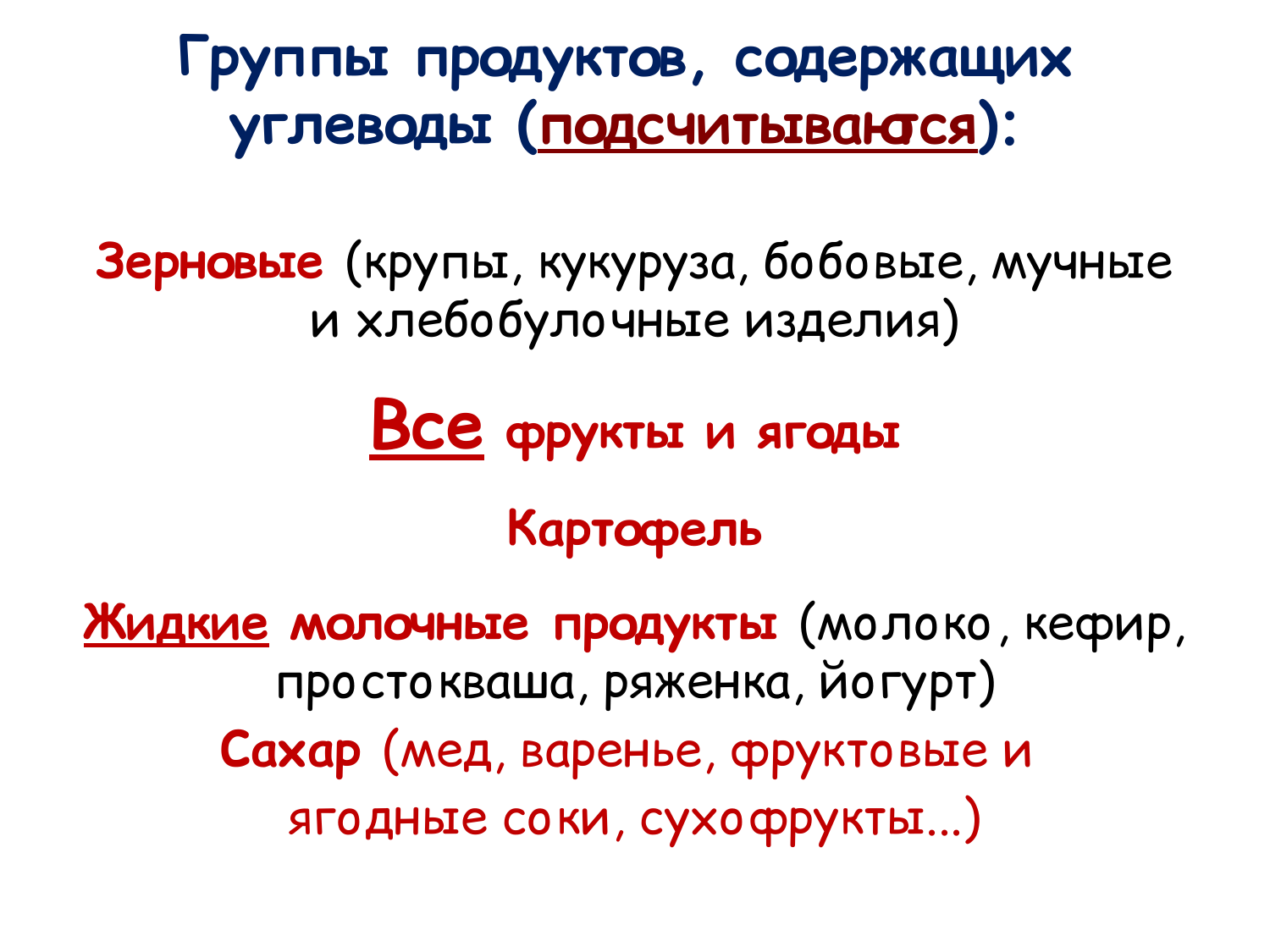

# Группы продуктов, содержащих углеводы (подсчитываются):
Зерновые (крупы, кукуруза, бобовые, мучные и хлебобулочные изделия)
Все фрукты и ягоды
Картофель
Жидкие молочные продукты (молоко, кефир, простокваша, ряженка, йогурт)
Сахар (мед, варенье, фруктовые и
ягодные соки, сухофрукты...)